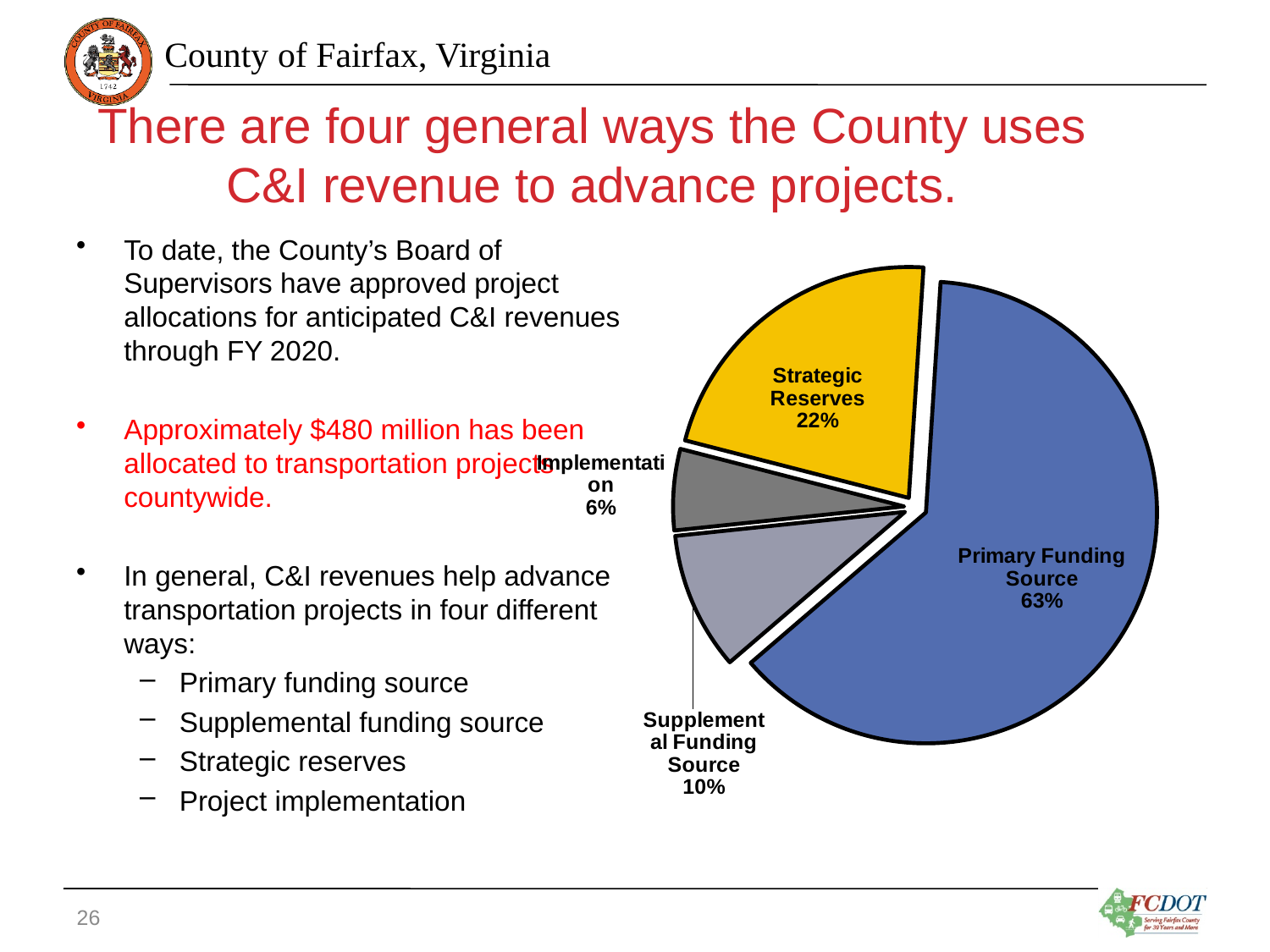

# There are four general ways the County uses C&I revenue to advance projects.

### Chart

| Category |  |
|---|---|
| Implementation | 17825792.0 |
| Strategic Reserves | 69092126.0 |
| Primary Funding Source | 196876417.0 |
| Supplemental Funding Source | 30240357.0 |
To date, the County’s Board of Supervisors have approved project allocations for anticipated C&I revenues through FY 2020.

Approximately $480 million has been allocated to transportation projects countywide.

In general, C&I revenues help advance transportation projects in four different ways:
Primary funding source
Supplemental funding source
Strategic reserves
Project implementation
26